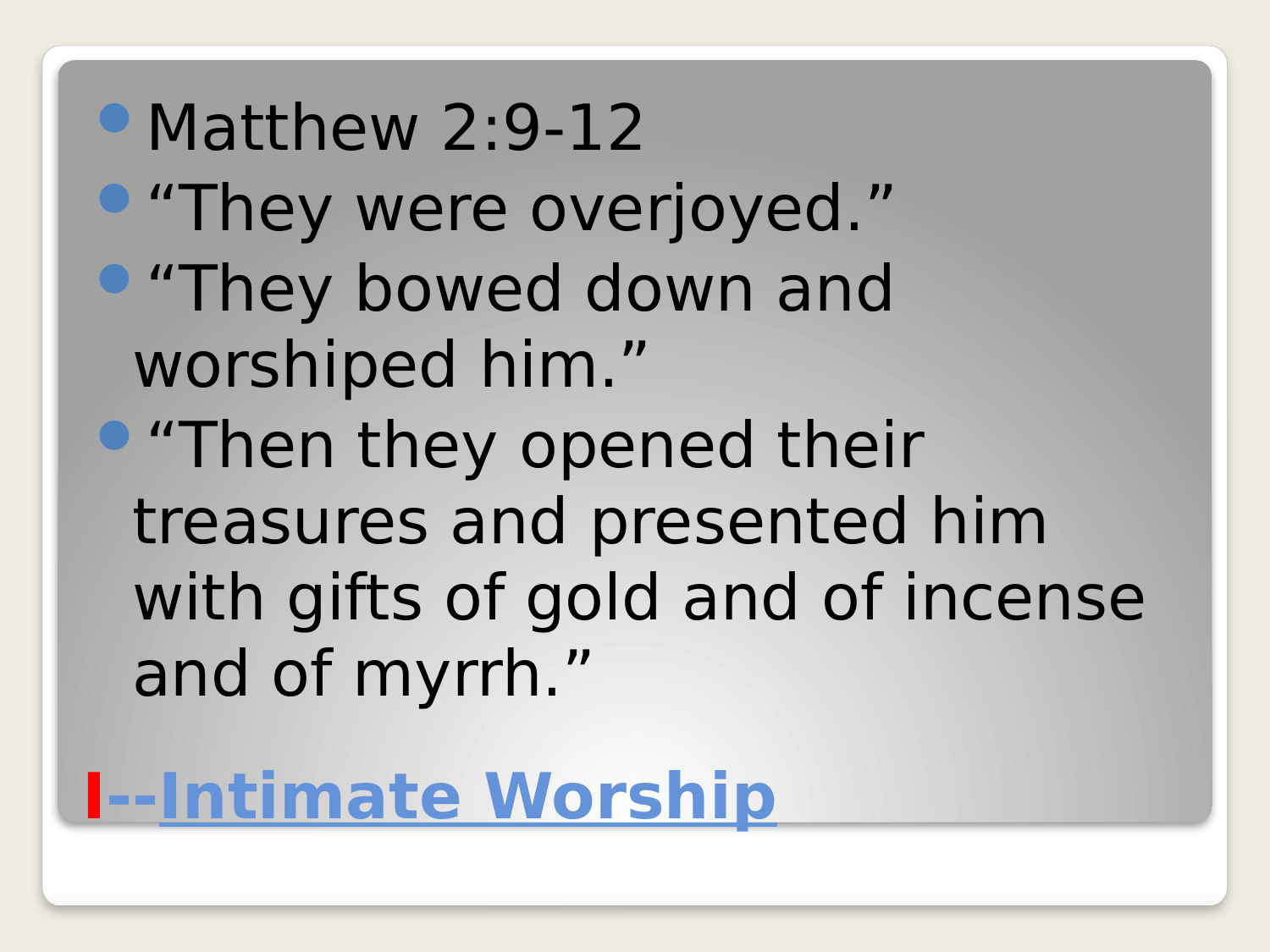

Matthew 2:9-12
“They were overjoyed.”
“They bowed down and worshiped him.”
“Then they opened their treasures and presented him with gifts of gold and of incense and of myrrh.”
# I--Intimate Worship